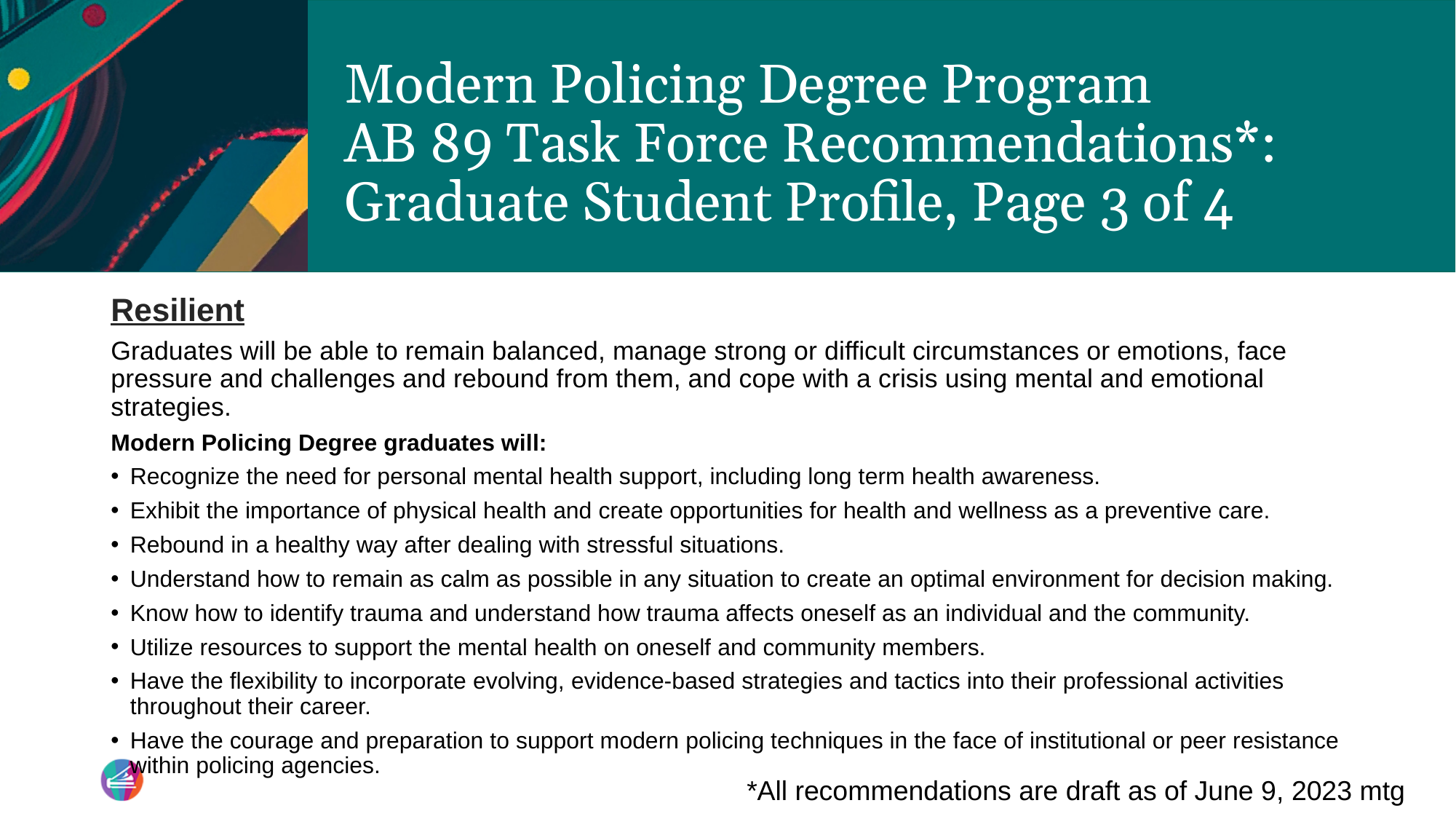

# Modern Policing Degree Program AB 89 Task Force Recommendations*: Graduate Student Profile, Page 3 of 4
Resilient
Graduates will be able to remain balanced, manage strong or difficult circumstances or emotions, face pressure and challenges and rebound from them, and cope with a crisis using mental and emotional strategies.
Modern Policing Degree graduates will:
Recognize the need for personal mental health support, including long term health awareness.
Exhibit the importance of physical health and create opportunities for health and wellness as a preventive care.
Rebound in a healthy way after dealing with stressful situations.
Understand how to remain as calm as possible in any situation to create an optimal environment for decision making.
Know how to identify trauma and understand how trauma affects oneself as an individual and the community.
Utilize resources to support the mental health on oneself and community members.
Have the flexibility to incorporate evolving, evidence-based strategies and tactics into their professional activities throughout their career.
Have the courage and preparation to support modern policing techniques in the face of institutional or peer resistance within policing agencies.
*All recommendations are draft as of June 9, 2023 mtg